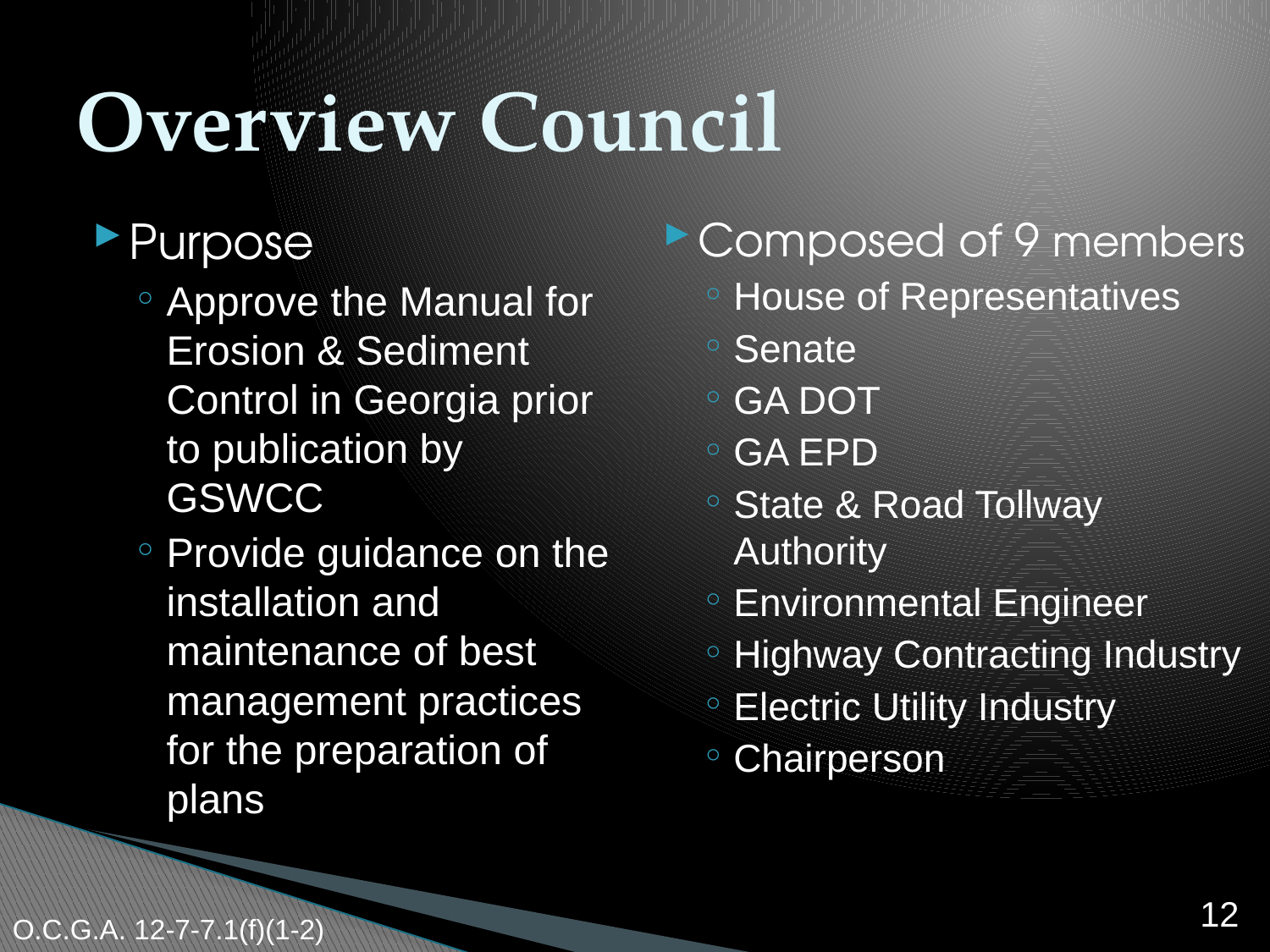

# Overview Council
Purpose
Approve the Manual for Erosion & Sediment Control in Georgia prior to publication by GSWCC
Provide guidance on the installation and maintenance of best management practices for the preparation of plans
Composed of 9 members
House of Representatives
Senate
GA DOT
GA EPD
State & Road Tollway Authority
Environmental Engineer
Highway Contracting Industry
Electric Utility Industry
Chairperson

12
O.C.G.A. 12-7-7.1(f)(1-2)